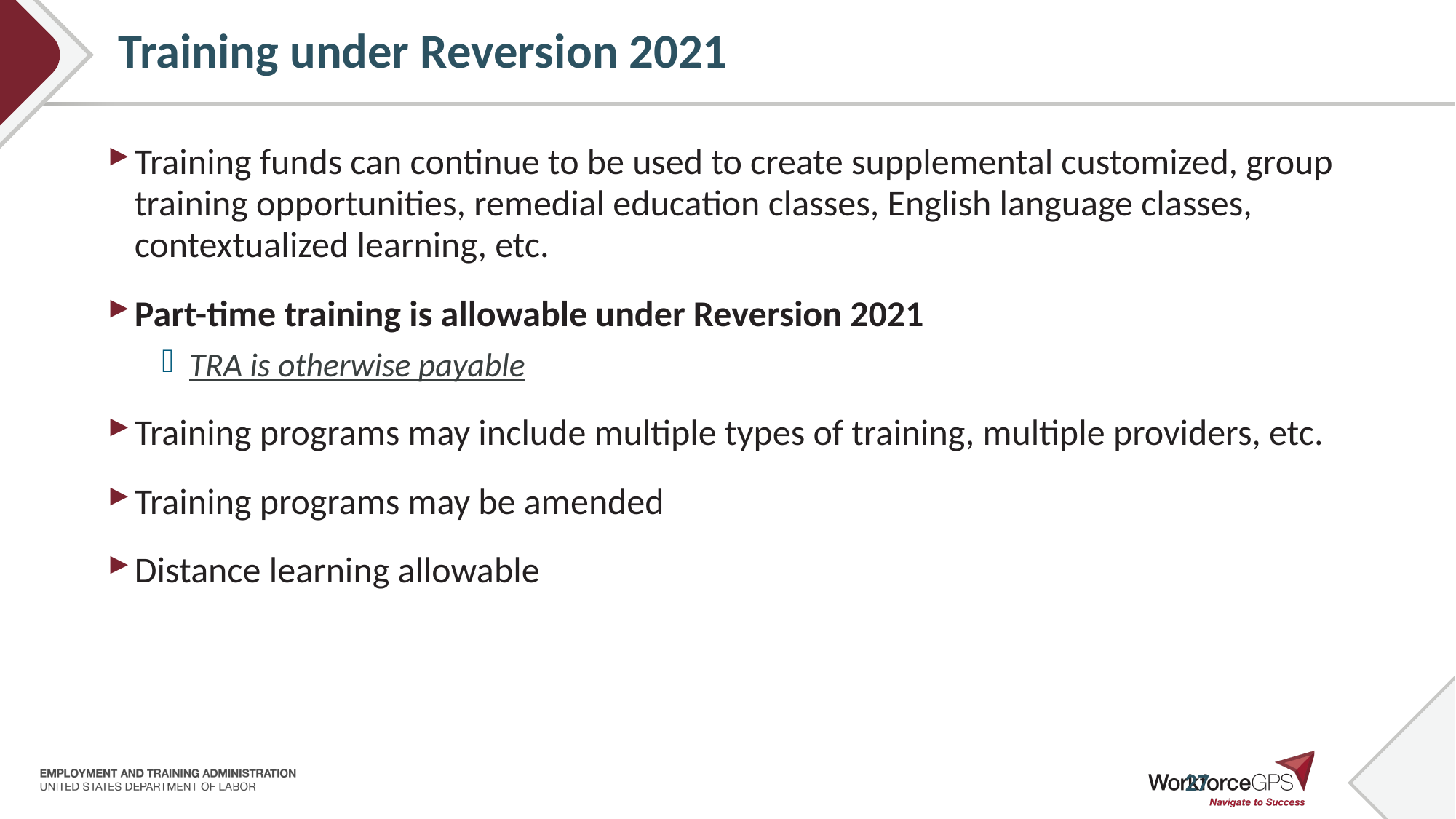

# Training under Reversion 2021
Training funds can continue to be used to create supplemental customized, group training opportunities, remedial education classes, English language classes, contextualized learning, etc.
Part-time training is allowable under Reversion 2021
TRA is otherwise payable
Training programs may include multiple types of training, multiple providers, etc.
Training programs may be amended
Distance learning allowable

27